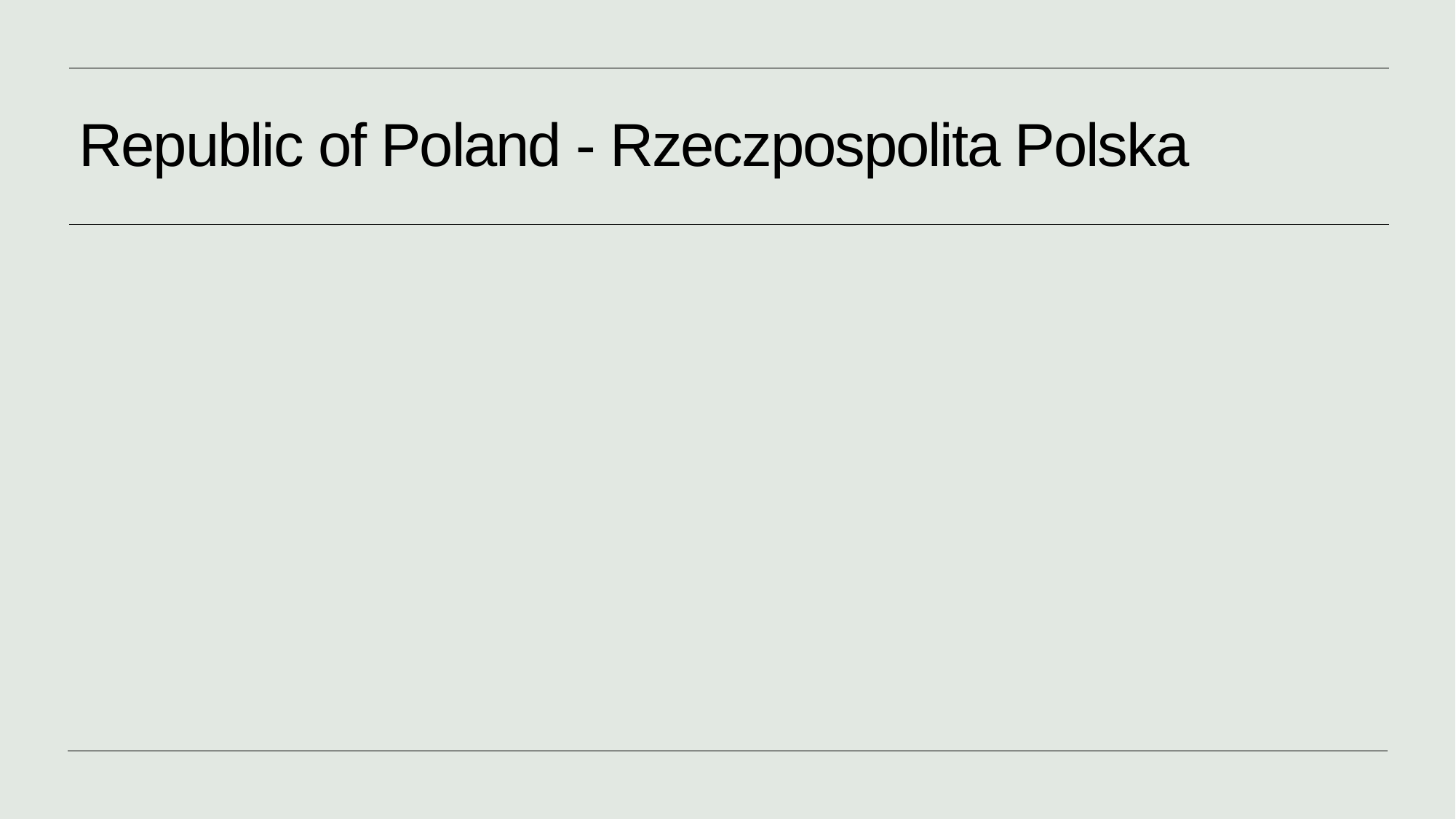

# Republic of Poland - Rzeczpospolita Polska